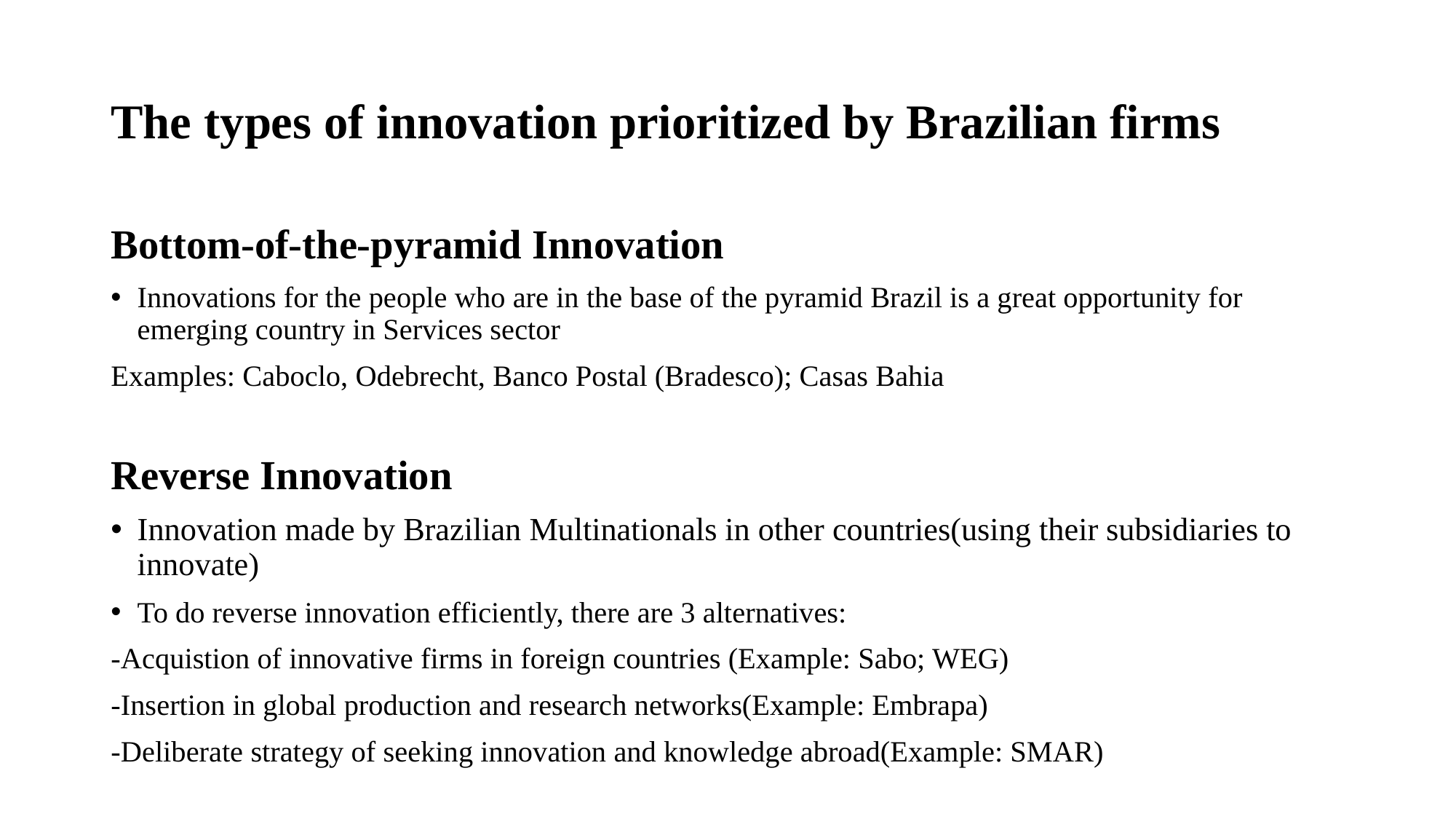

# The types of innovation prioritized by Brazilian firms
Bottom-of-the-pyramid Innovation
Innovations for the people who are in the base of the pyramid Brazil is a great opportunity for emerging country in Services sector
Examples: Caboclo, Odebrecht, Banco Postal (Bradesco); Casas Bahia

Reverse Innovation
Innovation made by Brazilian Multinationals in other countries(using their subsidiaries to innovate)
To do reverse innovation efficiently, there are 3 alternatives:
-Acquistion of innovative firms in foreign countries (Example: Sabo; WEG)
-Insertion in global production and research networks(Example: Embrapa)
-Deliberate strategy of seeking innovation and knowledge abroad(Example: SMAR)